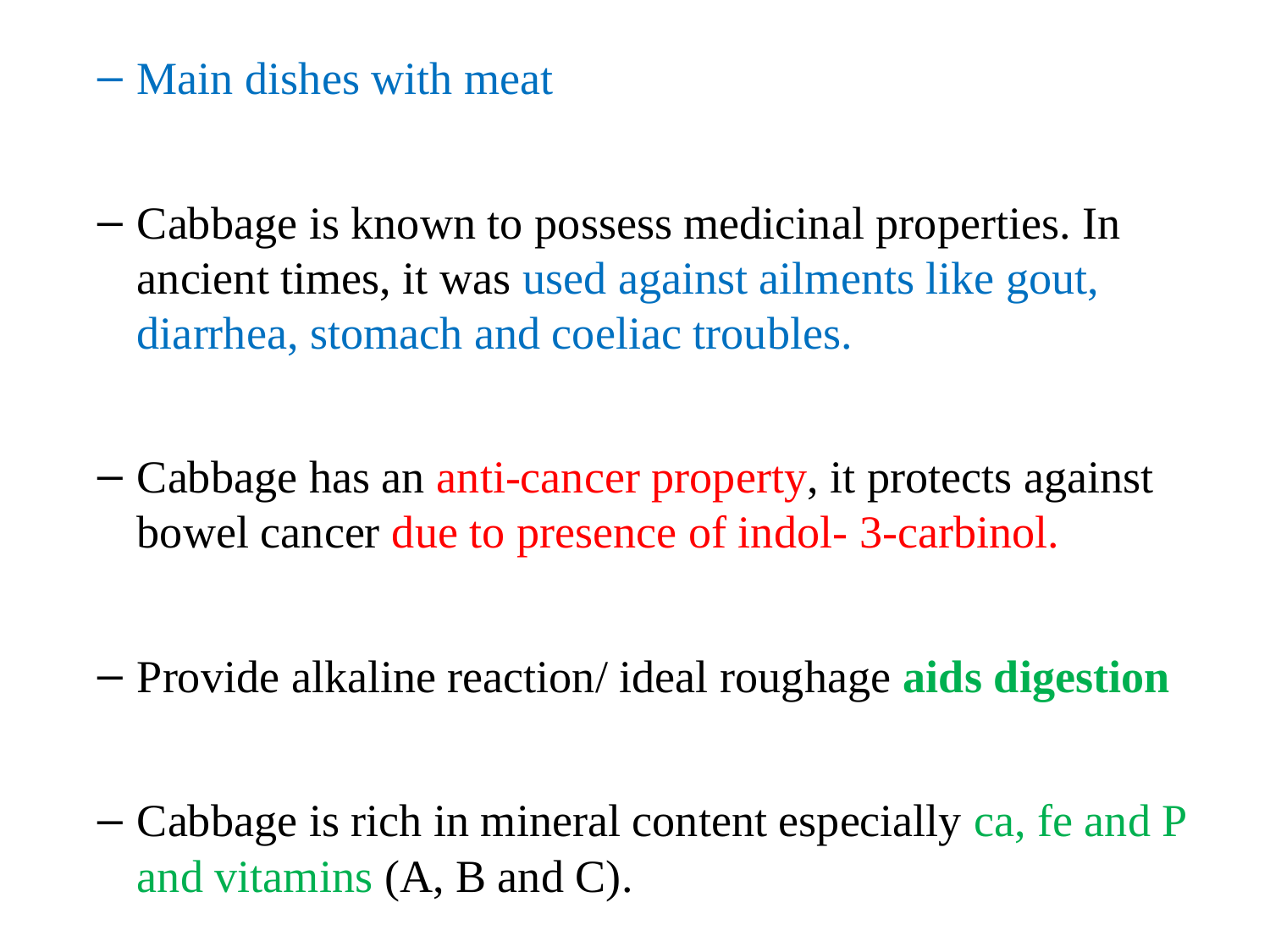

Main dishes with meat

Cabbage is known to possess medicinal properties. In ancient times, it was used against ailments like gout, diarrhea, stomach and coeliac troubles.

Cabbage has an anti-cancer property, it protects against bowel cancer due to presence of indol- 3-carbinol.

Provide alkaline reaction/ ideal roughage aids digestion

Cabbage is rich in mineral content especially ca, fe and P and vitamins (A, B and C).